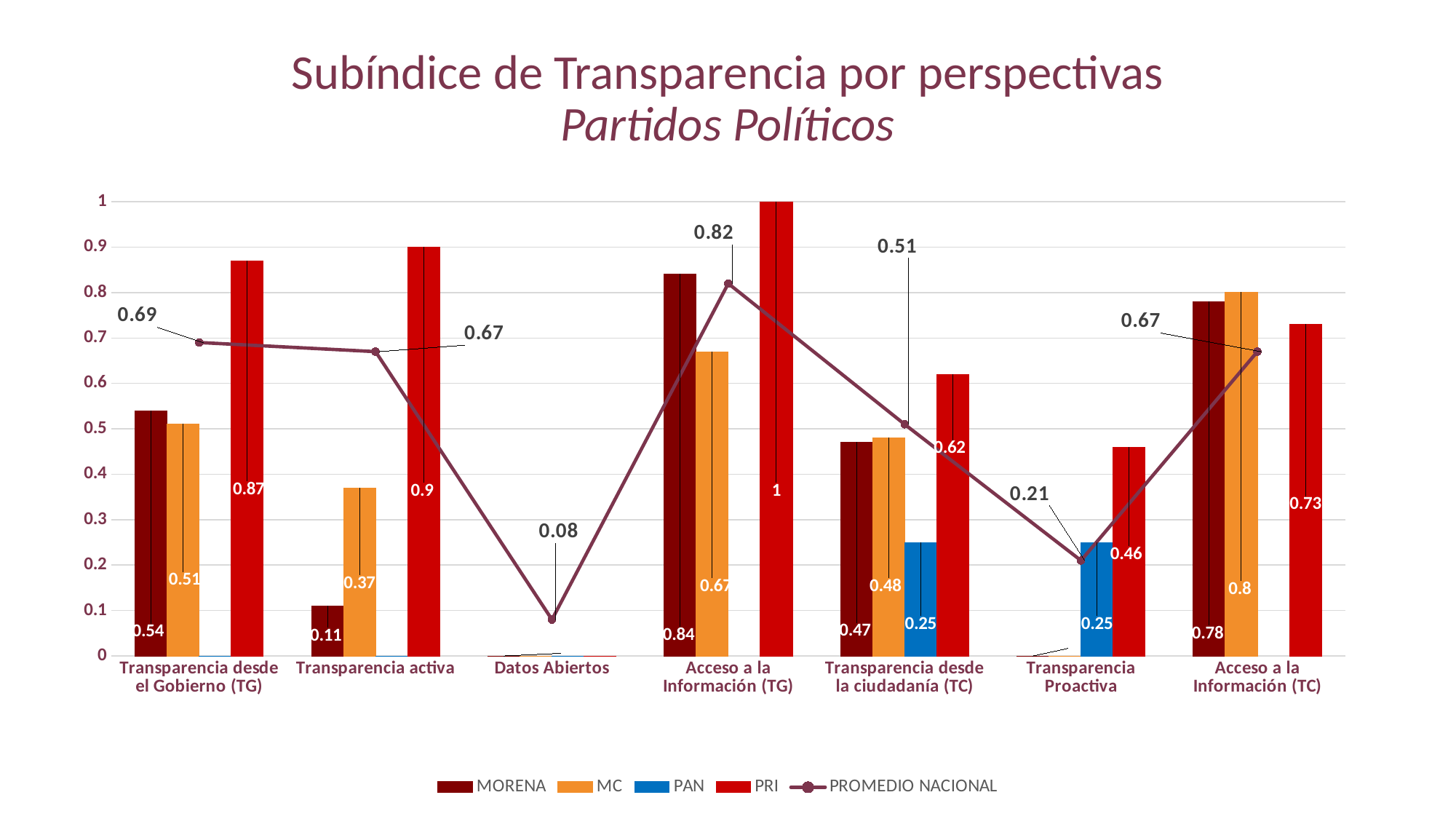

Subíndice de Transparencia por perspectivas
Partidos Políticos

### Chart

| Category | MORENA | MC | PAN | PRI | PROMEDIO NACIONAL |
|---|---|---|---|---|---|
| Transparencia desde el Gobierno (TG) | 0.54 | 0.51 | 0.0 | 0.87 | 0.69 |
| Transparencia activa | 0.11 | 0.37 | 0.0 | 0.9 | 0.67 |
| Datos Abiertos | 0.0 | 0.0 | 0.0 | 0.0 | 0.08 |
| Acceso a la Información (TG) | 0.84 | 0.67 | None | 1.0 | 0.82 |
| Transparencia desde la ciudadanía (TC) | 0.47 | 0.48 | 0.25 | 0.62 | 0.51 |
| Transparencia Proactiva | 0.0 | 0.0 | 0.25 | 0.46 | 0.21 |
| Acceso a la Información (TC) | 0.78 | 0.8 | None | 0.73 | 0.67 |